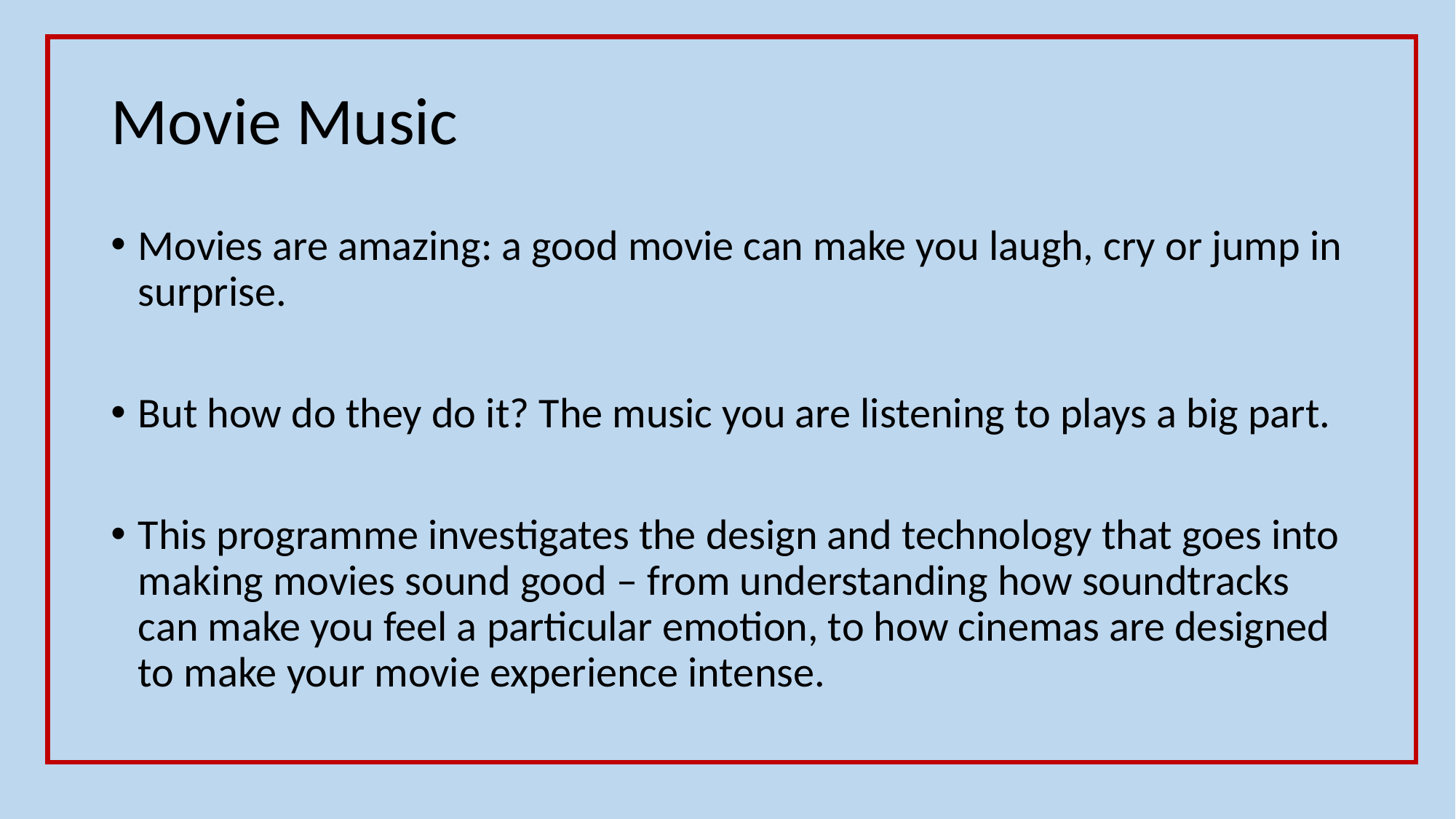

# Movie Music
Movies are amazing: a good movie can make you laugh, cry or jump in surprise.

But how do they do it? The music you are listening to plays a big part.

This programme investigates the design and technology that goes into making movies sound good – from understanding how soundtracks can make you feel a particular emotion, to how cinemas are designed to make your movie experience intense.